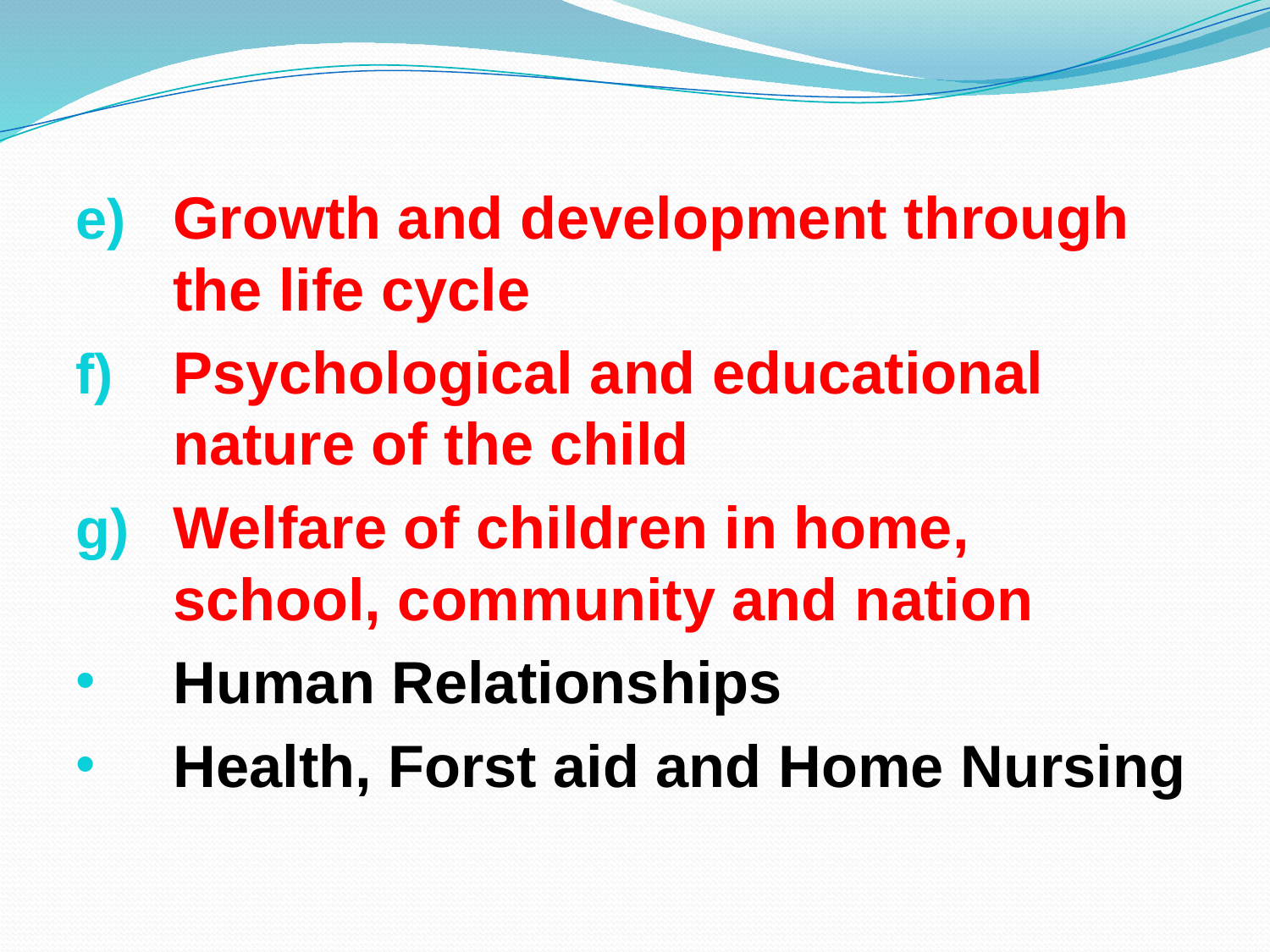

Growth and development through the life cycle
Psychological and educational nature of the child
Welfare of children in home, school, community and nation
Human Relationships
Health, Forst aid and Home Nursing